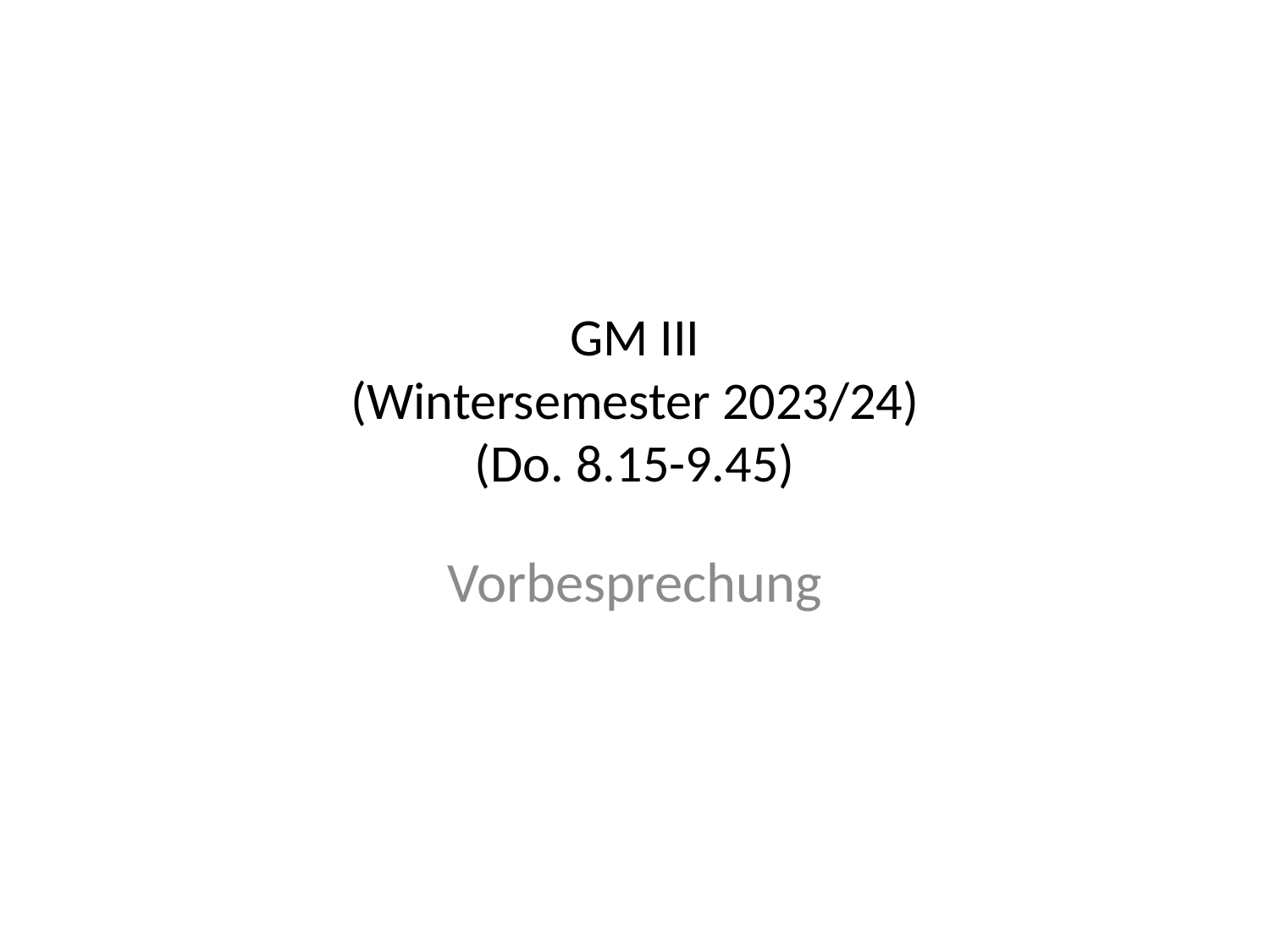

# GM III (Wintersemester 2023/24) (Do. 8.15-9.45)
Vorbesprechung